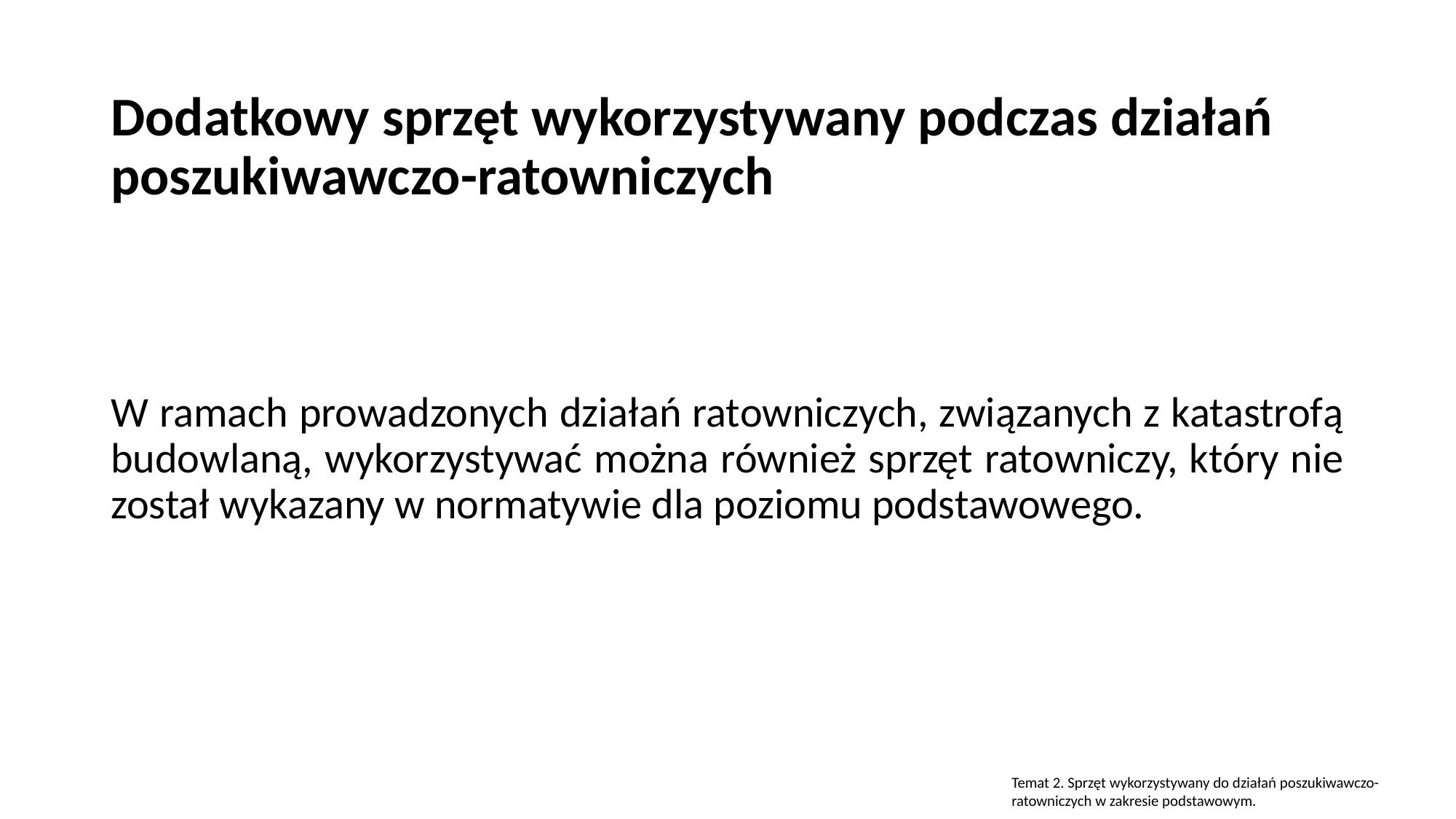

# Dodatkowy sprzęt wykorzystywany podczas działań poszukiwawczo-ratowniczych
W ramach prowadzonych działań ratowniczych, związanych z katastrofą budowlaną, wykorzystywać można również sprzęt ratowniczy, który nie został wykazany w normatywie dla poziomu podstawowego.
Temat 2. Sprzęt wykorzystywany do działań poszukiwawczo-ratowniczych w zakresie podstawowym.